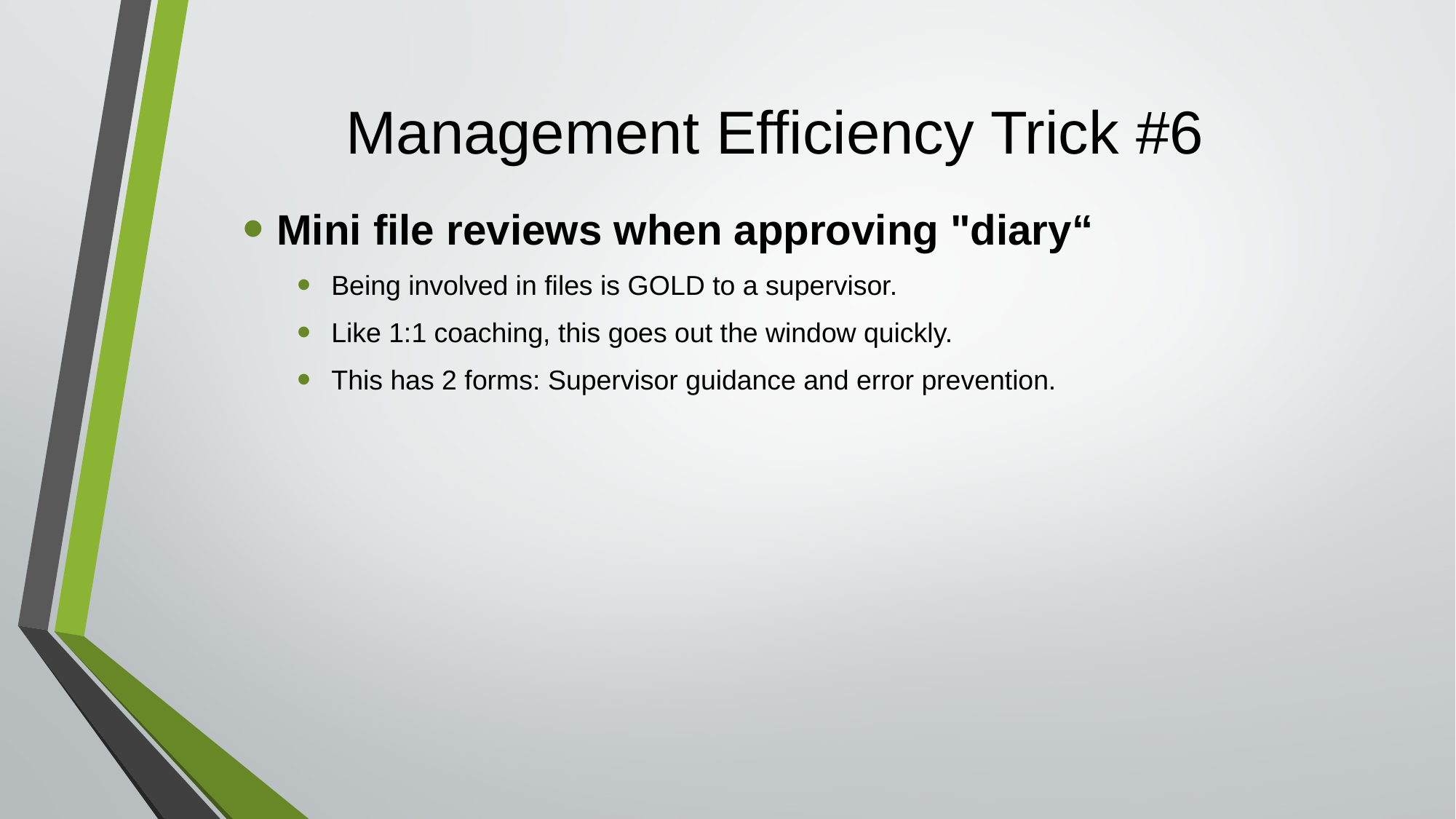

# Management Efficiency Trick #6
Mini file reviews when approving "diary“
Being involved in files is GOLD to a supervisor.
Like 1:1 coaching, this goes out the window quickly.
This has 2 forms: Supervisor guidance and error prevention.